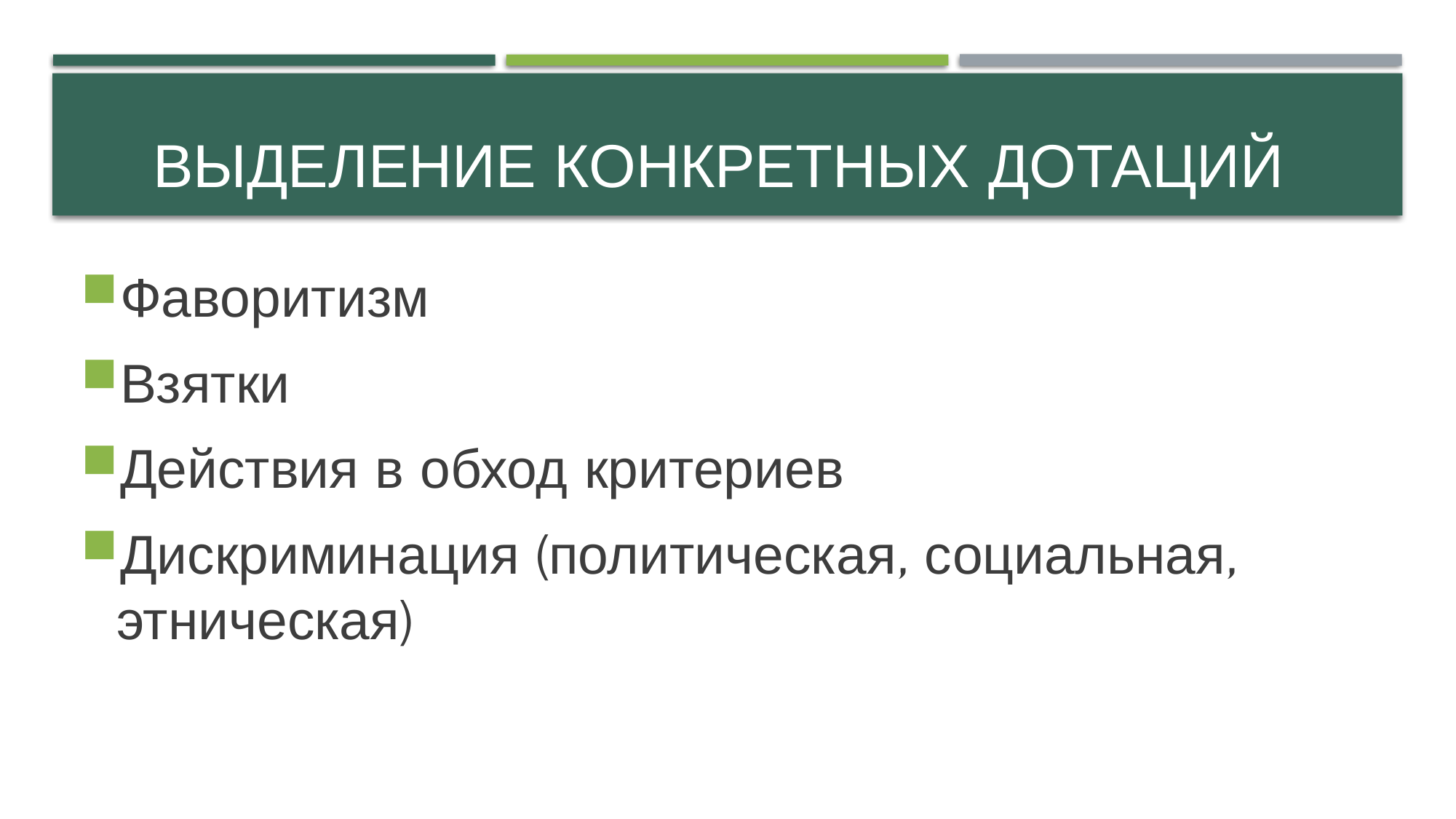

# Выделение конкретных дотаций
Фаворитизм
Взятки
Действия в обход критериев
Дискриминация (политическая, социальная, этническая)